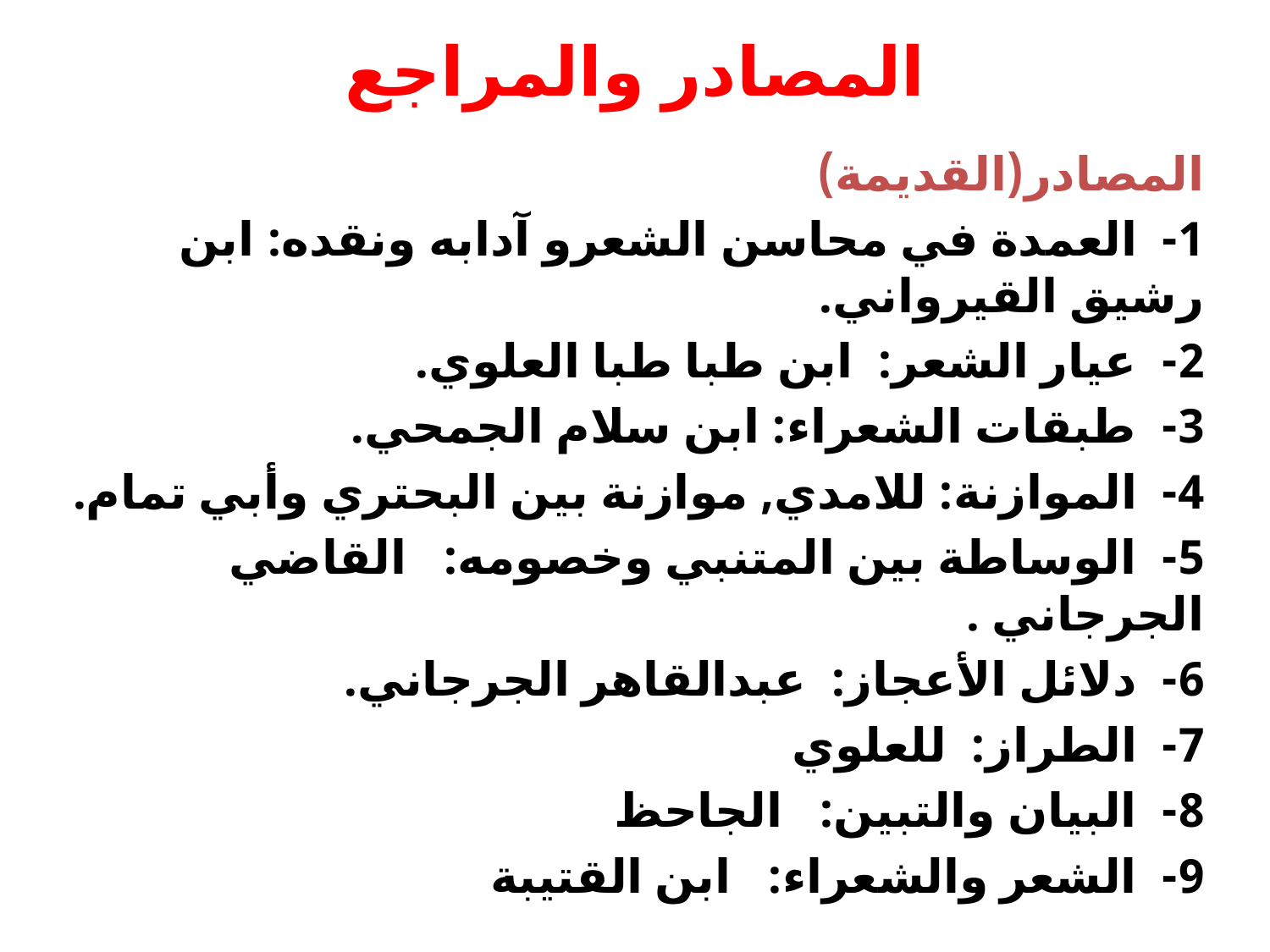

# المصادر والمراجع
المصادر(القديمة)
1-  العمدة في محاسن الشعرو آدابه ونقده: ابن رشيق القيرواني.
2-  عيار الشعر:  ابن طبا طبا العلوي.
3-  طبقات الشعراء: ابن سلام الجمحي.
4-  الموازنة: للامدي, موازنة بين البحتري وأبي تمام.
5-  الوساطة بين المتنبي وخصومه:   القاضي الجرجاني .
6-  دلائل الأعجاز:  عبدالقاهر الجرجاني.
7-  الطراز:  للعلوي
8-  البيان والتبين:   الجاحظ
9-  الشعر والشعراء:   ابن القتيبة